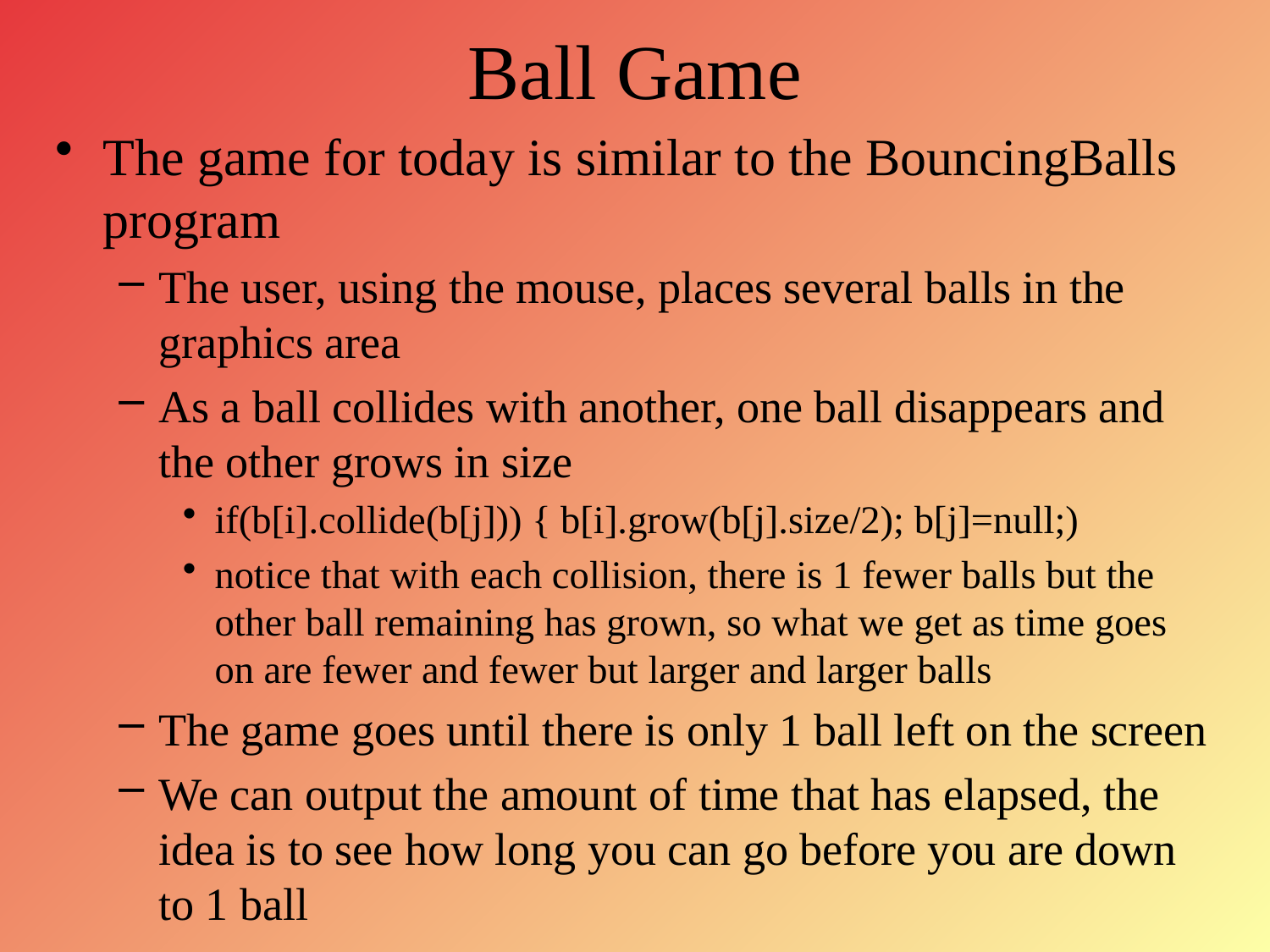

# Ball Game
The game for today is similar to the BouncingBalls program
The user, using the mouse, places several balls in the graphics area
As a ball collides with another, one ball disappears and the other grows in size
if(b[i].collide(b[j])) { b[i].grow(b[j].size/2); b[j]=null;)
notice that with each collision, there is 1 fewer balls but the other ball remaining has grown, so what we get as time goes on are fewer and fewer but larger and larger balls
The game goes until there is only 1 ball left on the screen
We can output the amount of time that has elapsed, the idea is to see how long you can go before you are down to 1 ball